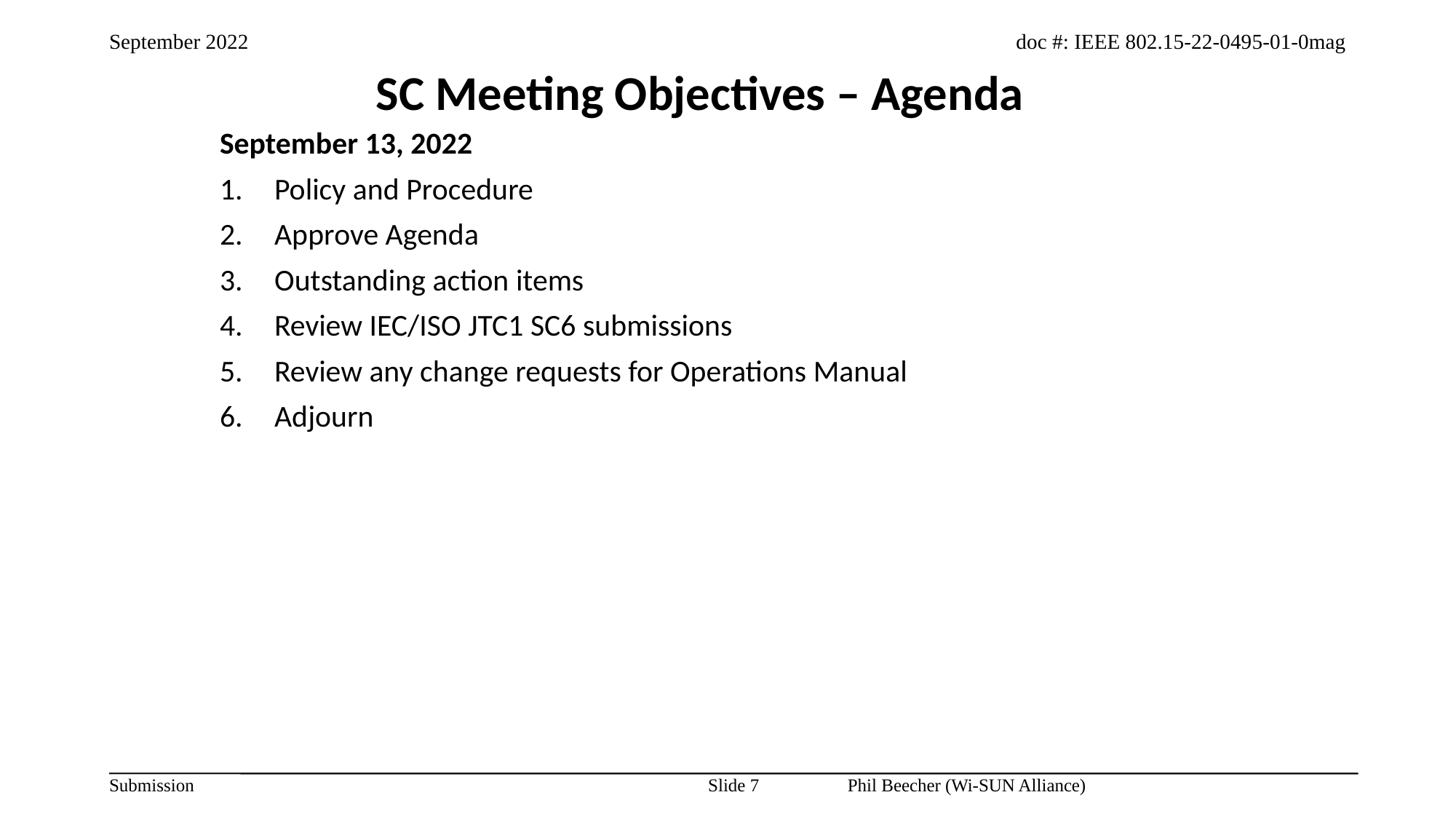

SC Meeting Objectives – Agenda
September 13, 2022
Policy and Procedure
Approve Agenda
Outstanding action items
Review IEC/ISO JTC1 SC6 submissions
Review any change requests for Operations Manual
Adjourn
Slide 7
Phil Beecher (Wi-SUN Alliance)